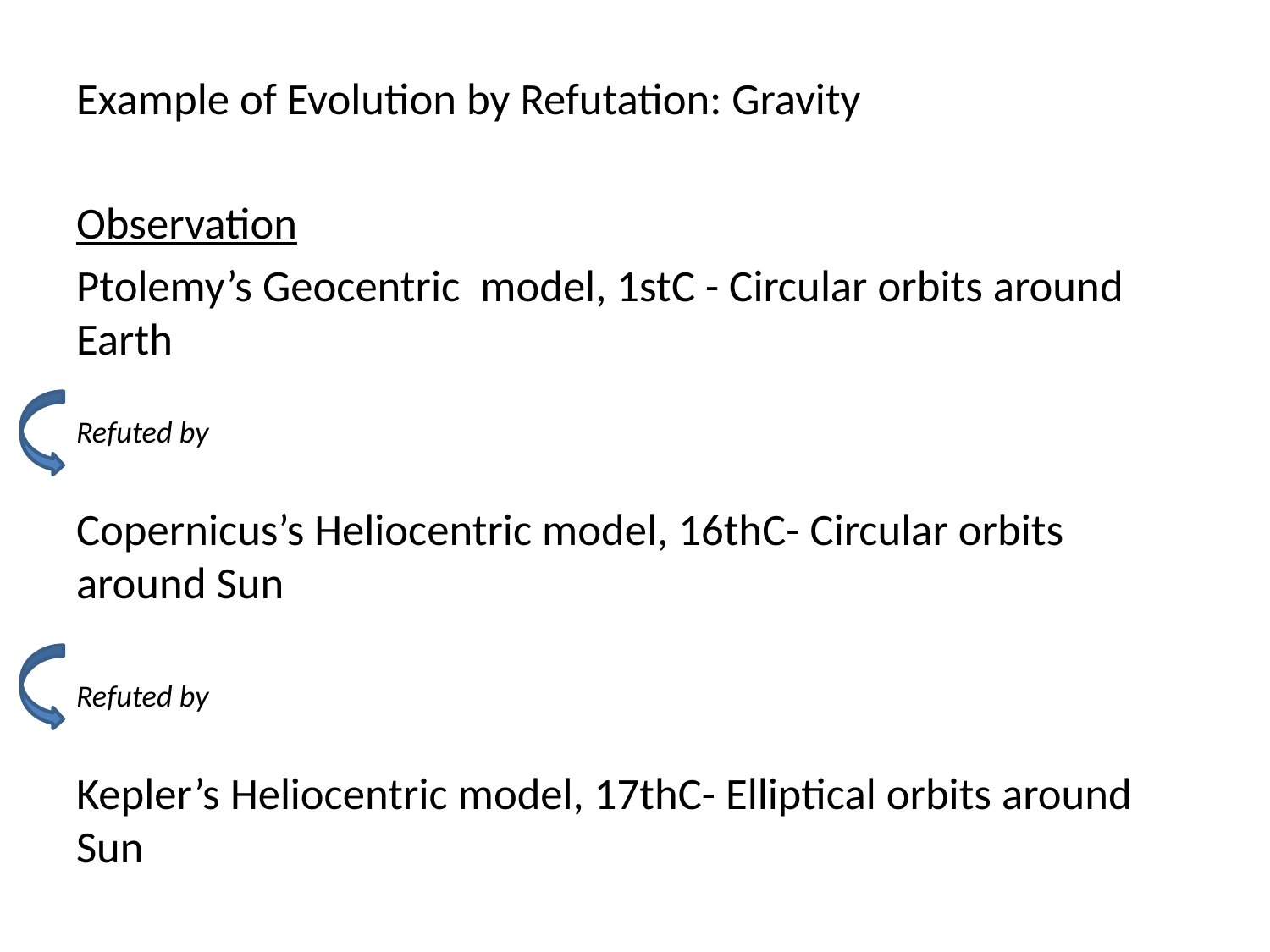

Example of Evolution by Refutation: Gravity

Observation
Ptolemy’s Geocentric  model, 1stC - Circular orbits around Earth

Refuted by

Copernicus’s Heliocentric model, 16thC- Circular orbits around Sun

Refuted by

Kepler’s Heliocentric model, 17thC- Elliptical orbits around Sun